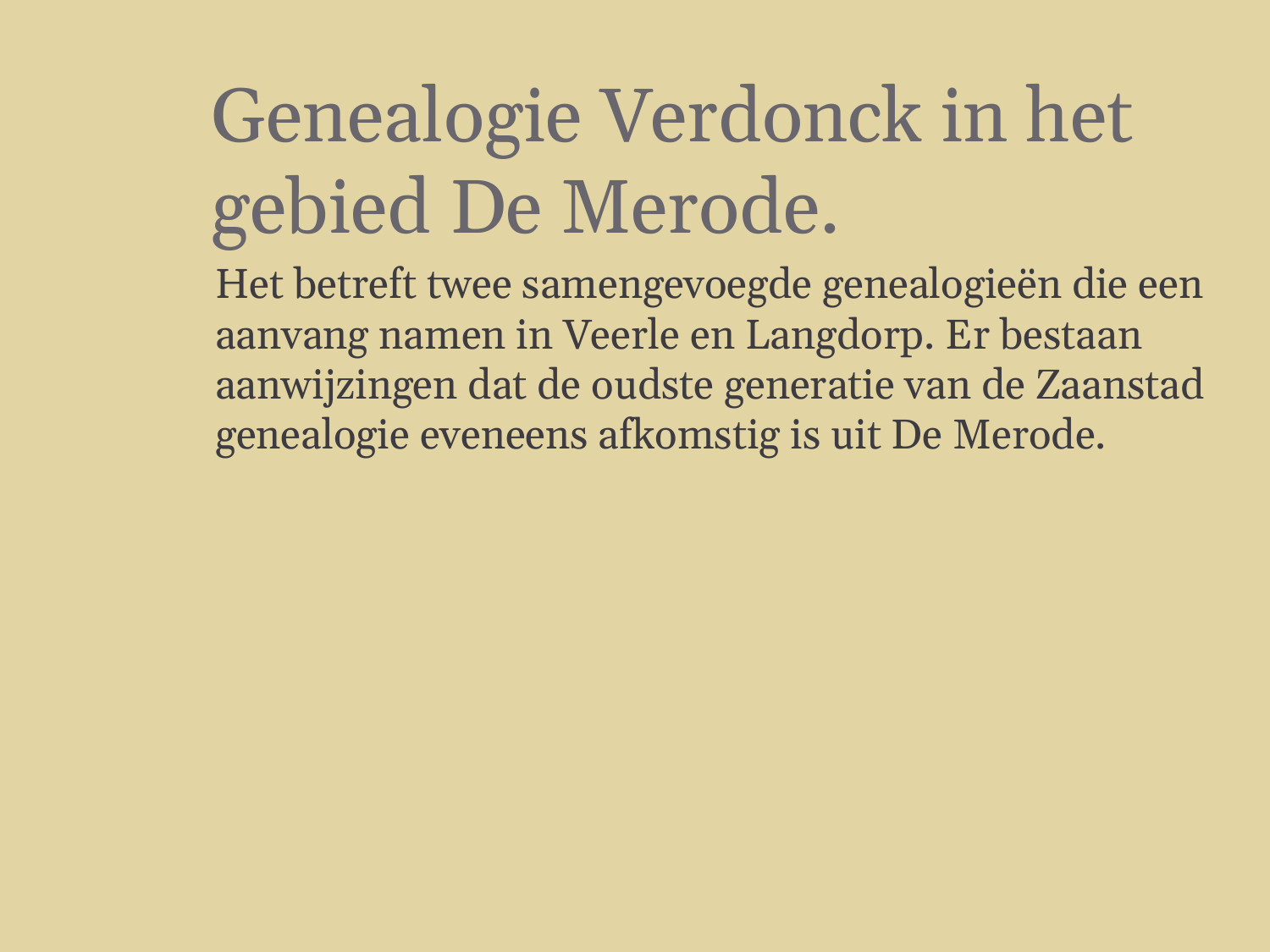

# Genealogie Verdonck in het gebied De Merode.
Het betreft twee samengevoegde genealogieën die een aanvang namen in Veerle en Langdorp. Er bestaan aanwijzingen dat de oudste generatie van de Zaanstad genealogie eveneens afkomstig is uit De Merode.